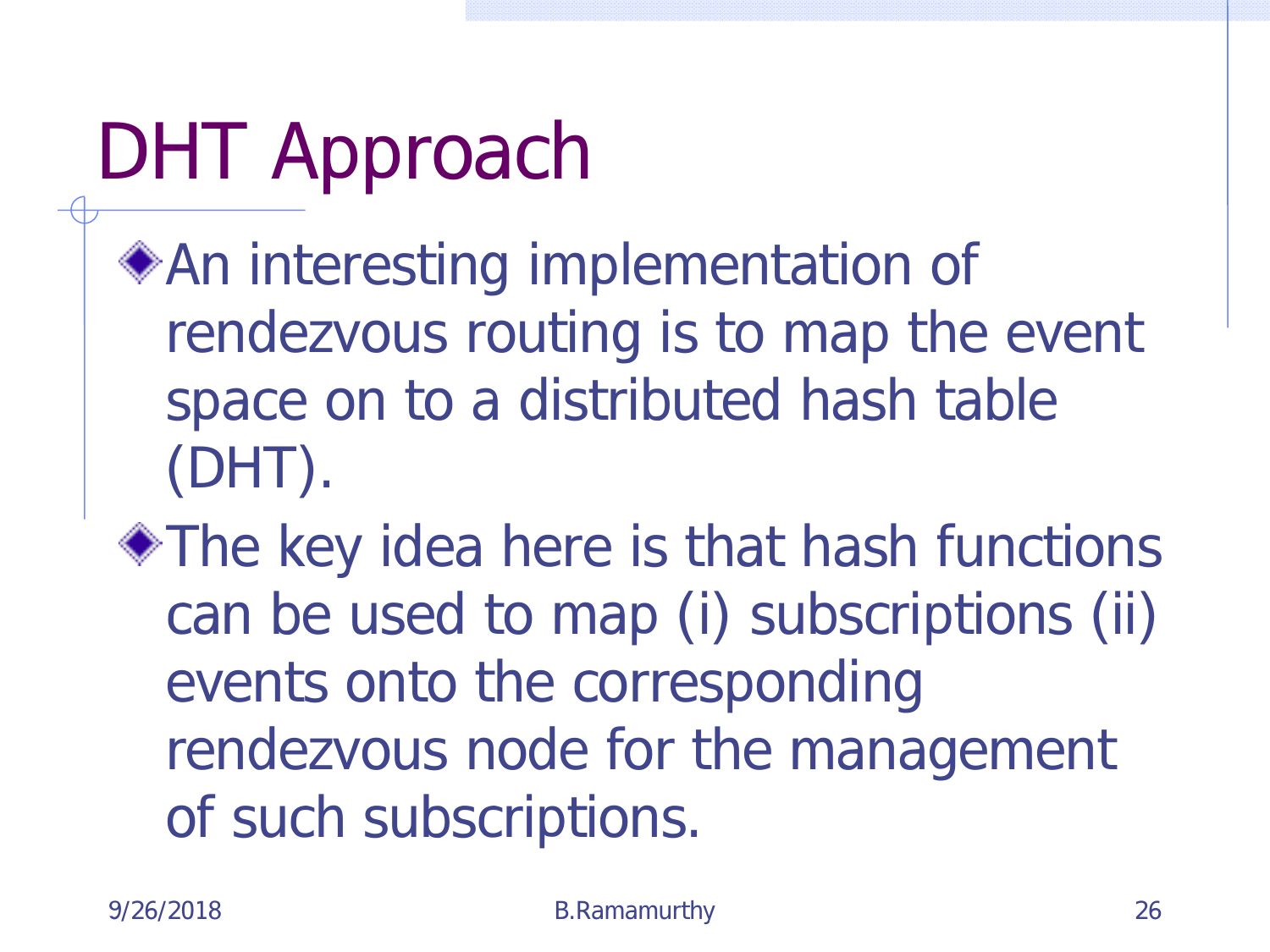

# DHT Approach
An interesting implementation of rendezvous routing is to map the event space on to a distributed hash table (DHT).
The key idea here is that hash functions can be used to map (i) subscriptions (ii) events onto the corresponding rendezvous node for the management of such subscriptions.
9/26/2018
B.Ramamurthy
26